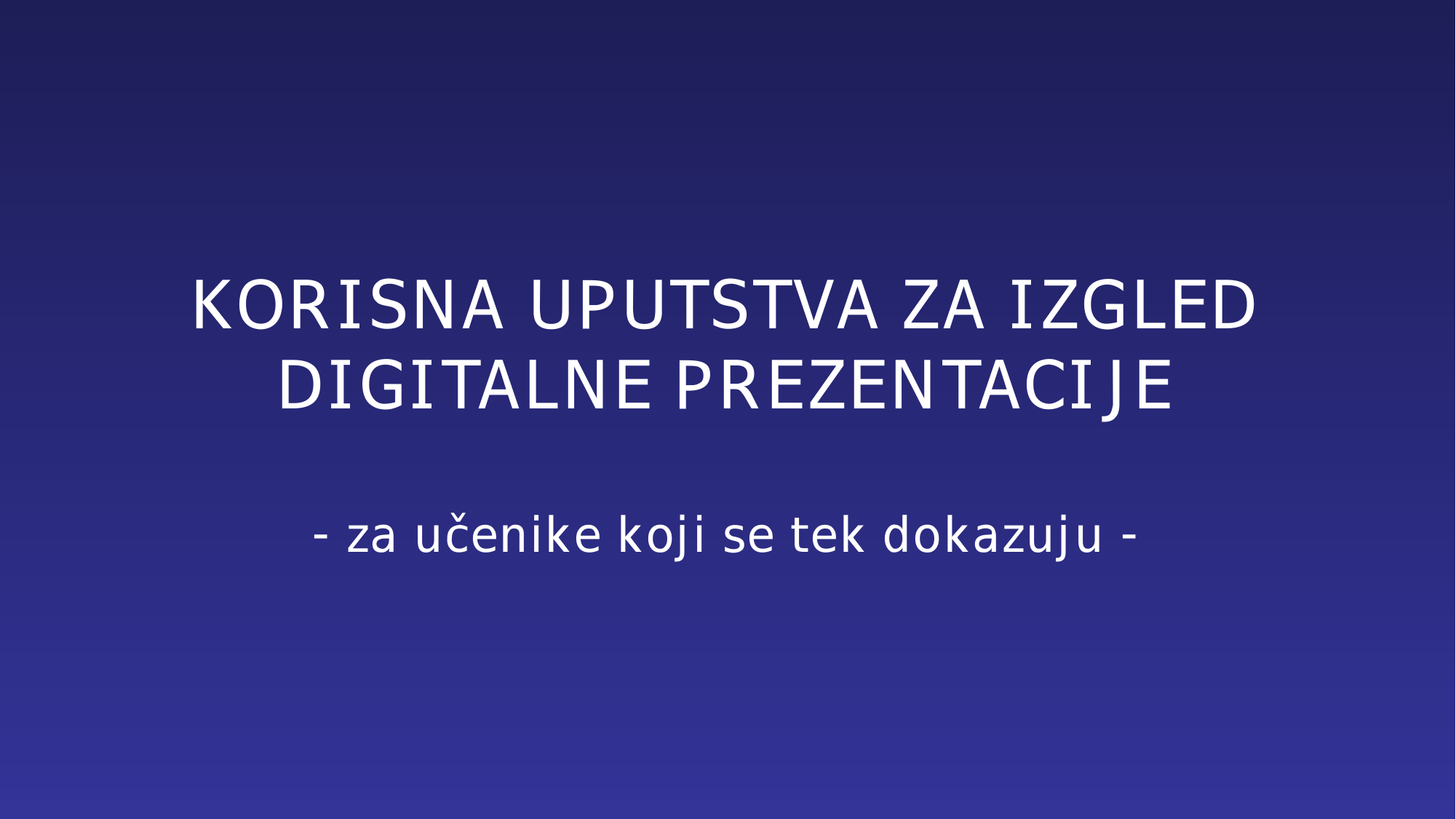

# KORISNA UPUTSTVA ZA IZGLED DIGITALNE PREZENTACIJE
- za učenike koji se tek dokazuju -